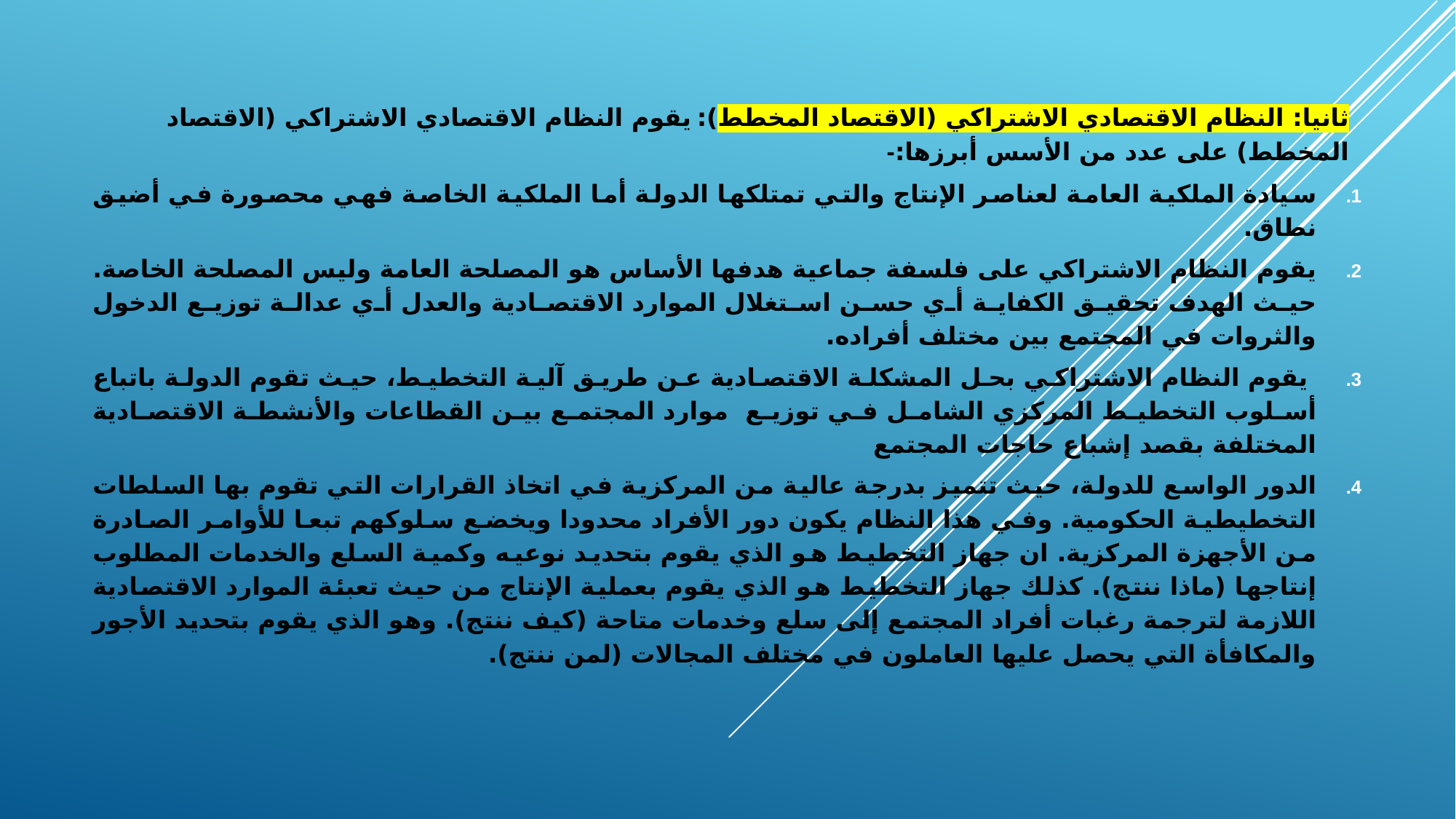

ثانيا: النظام الاقتصادي الاشتراكي (الاقتصاد المخطط): يقوم النظام الاقتصادي الاشتراكي (الاقتصاد المخطط) على عدد من الأسس أبرزها:-
سيادة الملكية العامة لعناصر الإنتاج والتي تمتلكها الدولة أما الملكية الخاصة فهي محصورة في أضيق نطاق.
يقوم النظام الاشتراكي على فلسفة جماعية هدفها الأساس هو المصلحة العامة وليس المصلحة الخاصة. حيث الهدف تحقيق الكفاية أي حسن استغلال الموارد الاقتصادية والعدل أي عدالة توزيع الدخول والثروات في المجتمع بين مختلف أفراده.
 يقوم النظام الاشتراكي بحل المشكلة الاقتصادية عن طريق آلية التخطيط، حيث تقوم الدولة باتباع أسلوب التخطيط المركزي الشامل في توزيع  موارد المجتمع بين القطاعات والأنشطة الاقتصادية المختلفة بقصد إشباع حاجات المجتمع
الدور الواسع للدولة، حيث تتميز بدرجة عالية من المركزية في اتخاذ القرارات التي تقوم بھا السلطات التخطيطية الحكومية. وفي هذا النظام يكون دور الأفراد محدودا ويخضع سلوكهم تبعا للأوامر الصادرة من الأجهزة المركزية. ان جهاز التخطيط هو الذي يقوم بتحديد نوعيه وكمية السلع والخدمات المطلوب إنتاجها (ماذا ننتج). كذلك جهاز التخطيط هو الذي يقوم بعملية الإنتاج من حيث تعبئة الموارد الاقتصادية اللازمة لترجمة رغبات أفراد المجتمع إلى سلع وخدمات متاحة (كيف ننتج). وهو الذي يقوم بتحديد الأجور والمكافأة التي يحصل عليها العاملون في مختلف المجالات (لمن ننتج).